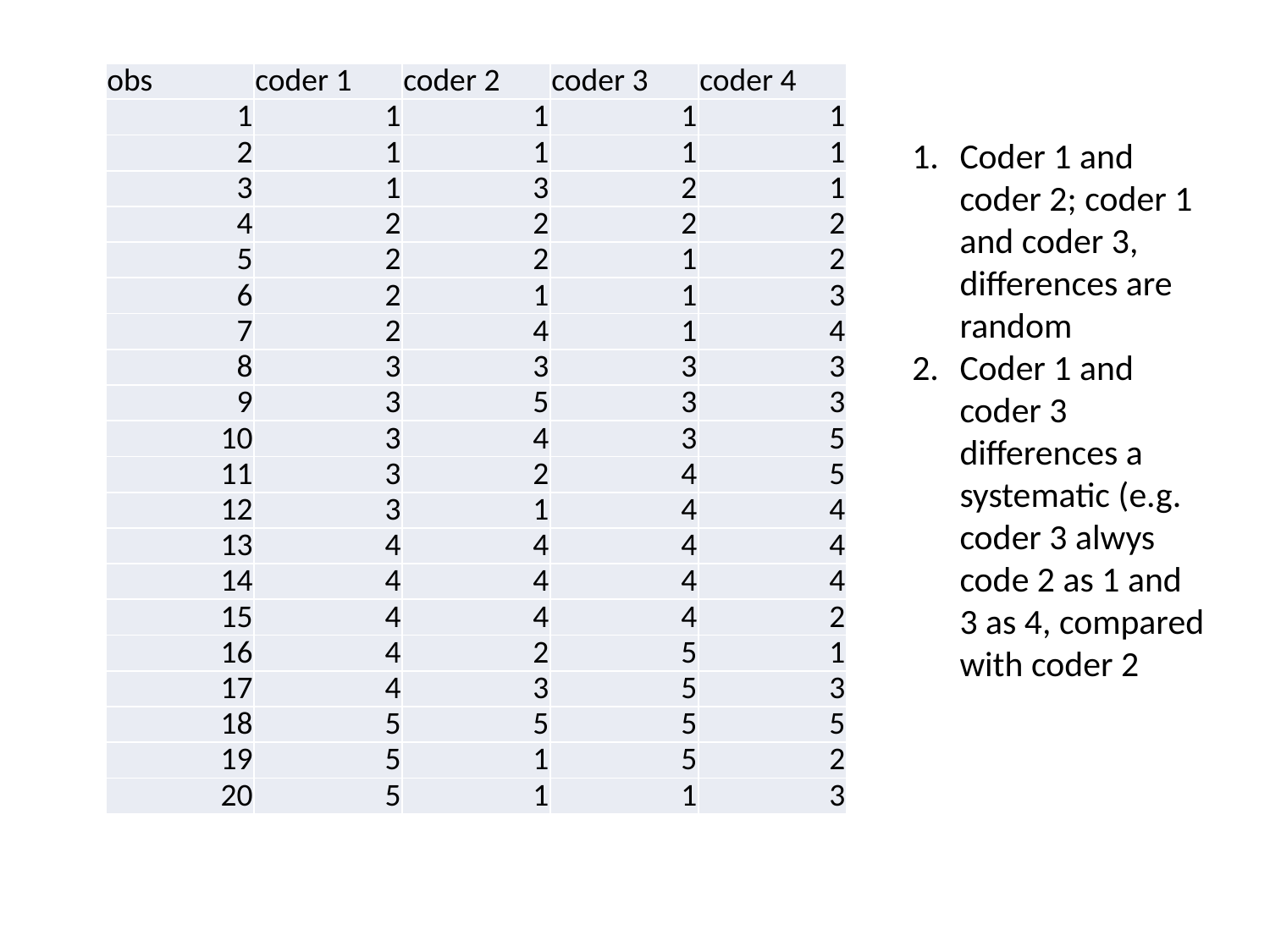

#
| obs | coder 1 | coder 2 | coder 3 | coder 4 |
| --- | --- | --- | --- | --- |
| 1 | 1 | 1 | 1 | 1 |
| 2 | 1 | 1 | 1 | 1 |
| 3 | 1 | 3 | 2 | 1 |
| 4 | 2 | 2 | 2 | 2 |
| 5 | 2 | 2 | 1 | 2 |
| 6 | 2 | 1 | 1 | 3 |
| 7 | 2 | 4 | 1 | 4 |
| 8 | 3 | 3 | 3 | 3 |
| 9 | 3 | 5 | 3 | 3 |
| 10 | 3 | 4 | 3 | 5 |
| 11 | 3 | 2 | 4 | 5 |
| 12 | 3 | 1 | 4 | 4 |
| 13 | 4 | 4 | 4 | 4 |
| 14 | 4 | 4 | 4 | 4 |
| 15 | 4 | 4 | 4 | 2 |
| 16 | 4 | 2 | 5 | 1 |
| 17 | 4 | 3 | 5 | 3 |
| 18 | 5 | 5 | 5 | 5 |
| 19 | 5 | 1 | 5 | 2 |
| 20 | 5 | 1 | 1 | 3 |
Coder 1 and coder 2; coder 1 and coder 3, differences are random
Coder 1 and coder 3 differences a systematic (e.g. coder 3 alwys code 2 as 1 and 3 as 4, compared with coder 2